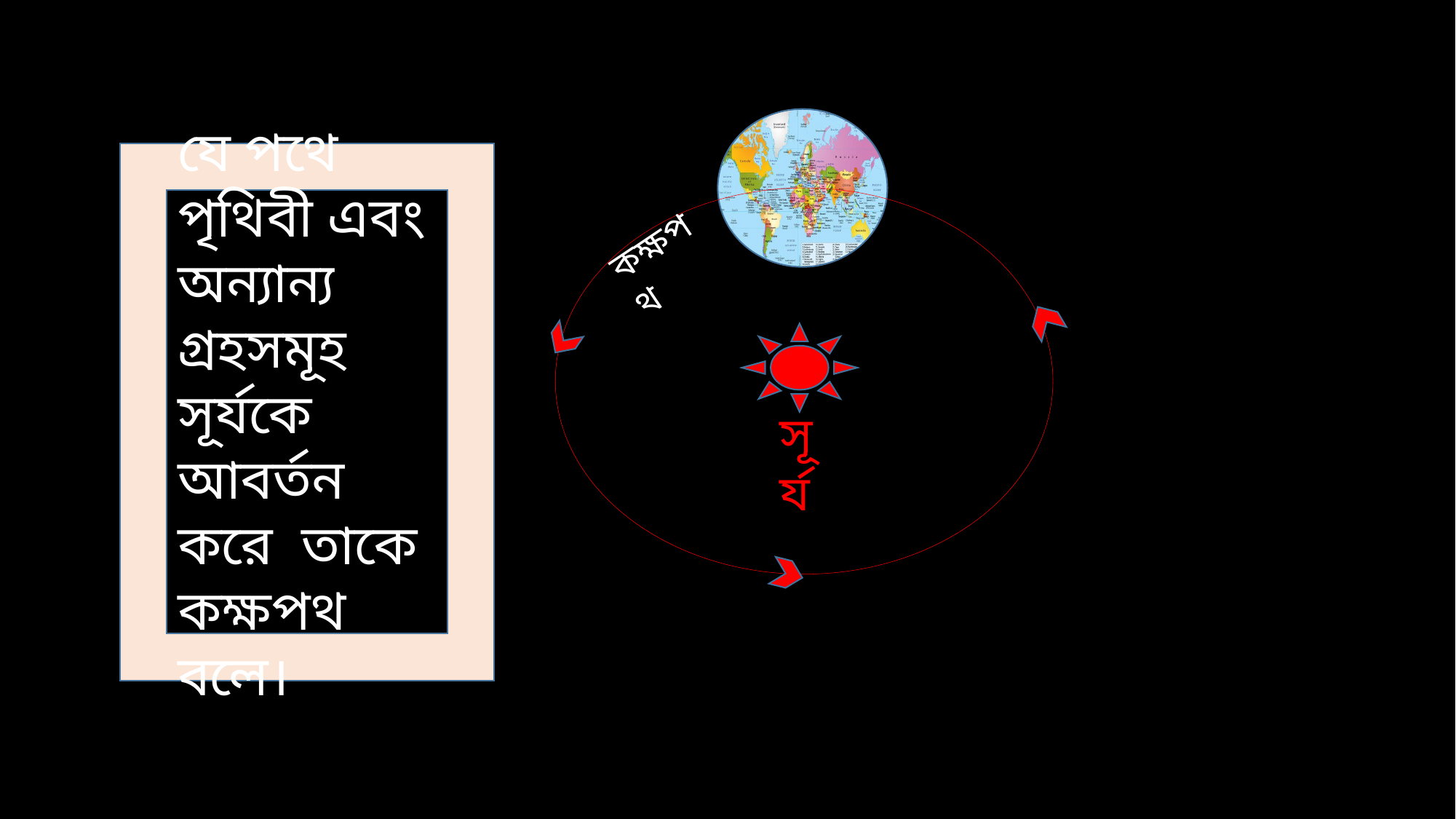

যে পথে পৃথিবী এবং অন্যান্য গ্রহসমূহ সূর্যকে আবর্তন করে  তাকে কক্ষপথ বলে।

কক্ষপথ

সূর্য